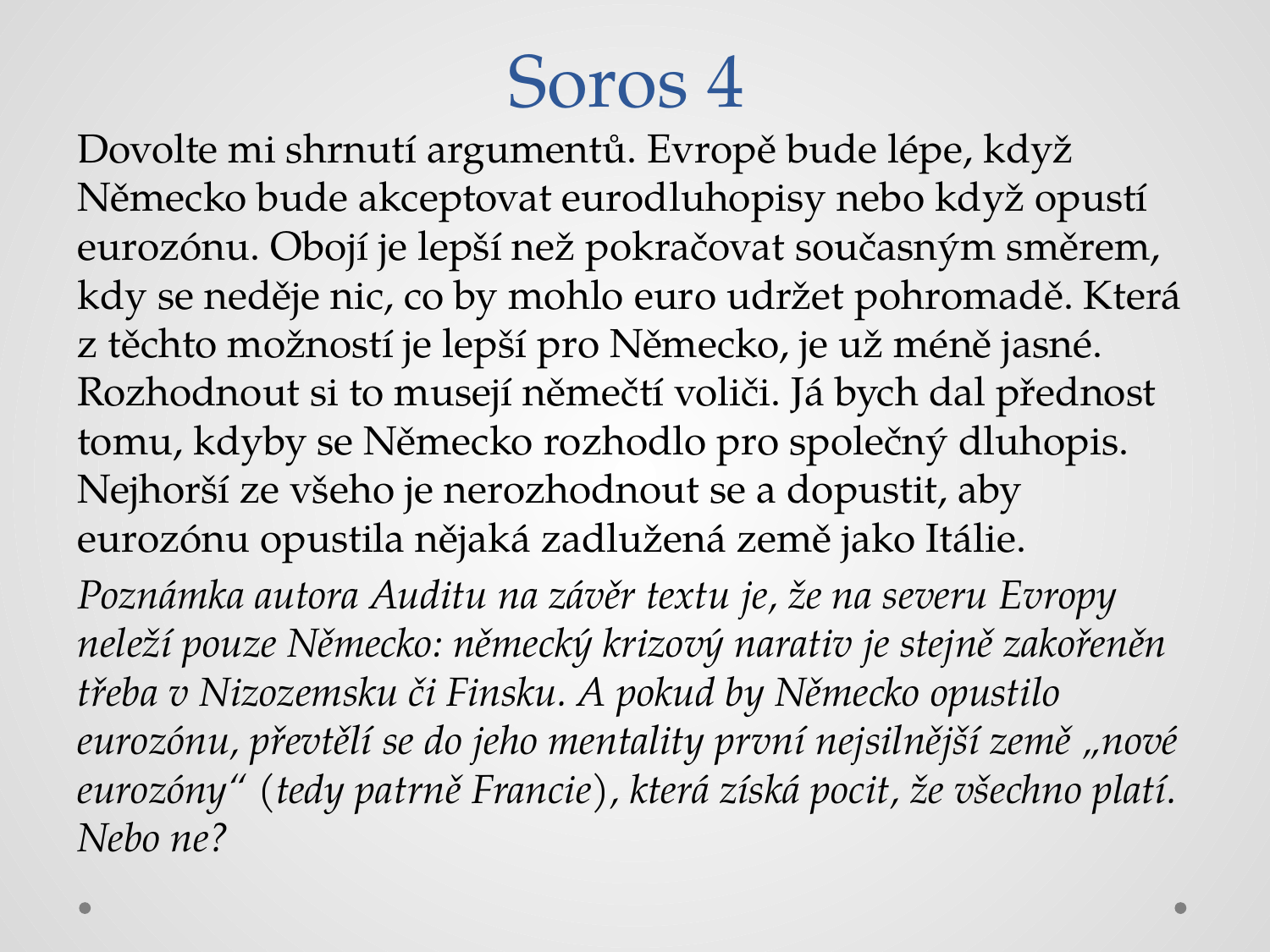

# Soros 4
Dovolte mi shrnutí argumentů. Evropě bude lépe, když Německo bude akceptovat eurodluhopisy nebo když opustí eurozónu. Obojí je lepší než pokračovat současným směrem, kdy se neděje nic, co by mohlo euro udržet pohromadě. Která z těchto možností je lepší pro Německo, je už méně jasné. Rozhodnout si to musejí němečtí voliči. Já bych dal přednost tomu, kdyby se Německo rozhodlo pro společný dluhopis. Nejhorší ze všeho je nerozhodnout se a dopustit, aby eurozónu opustila nějaká zadlužená země jako Itálie.
Poznámka autora Auditu na závěr textu je, že na severu Evropy neleží pouze Německo: německý krizový narativ je stejně zakořeněn třeba v Nizozemsku či Finsku. A pokud by Německo opustilo eurozónu, převtělí se do jeho mentality první nejsilnější země „nové eurozóny“ (tedy patrně Francie), která získá pocit, že všechno platí. Nebo ne?